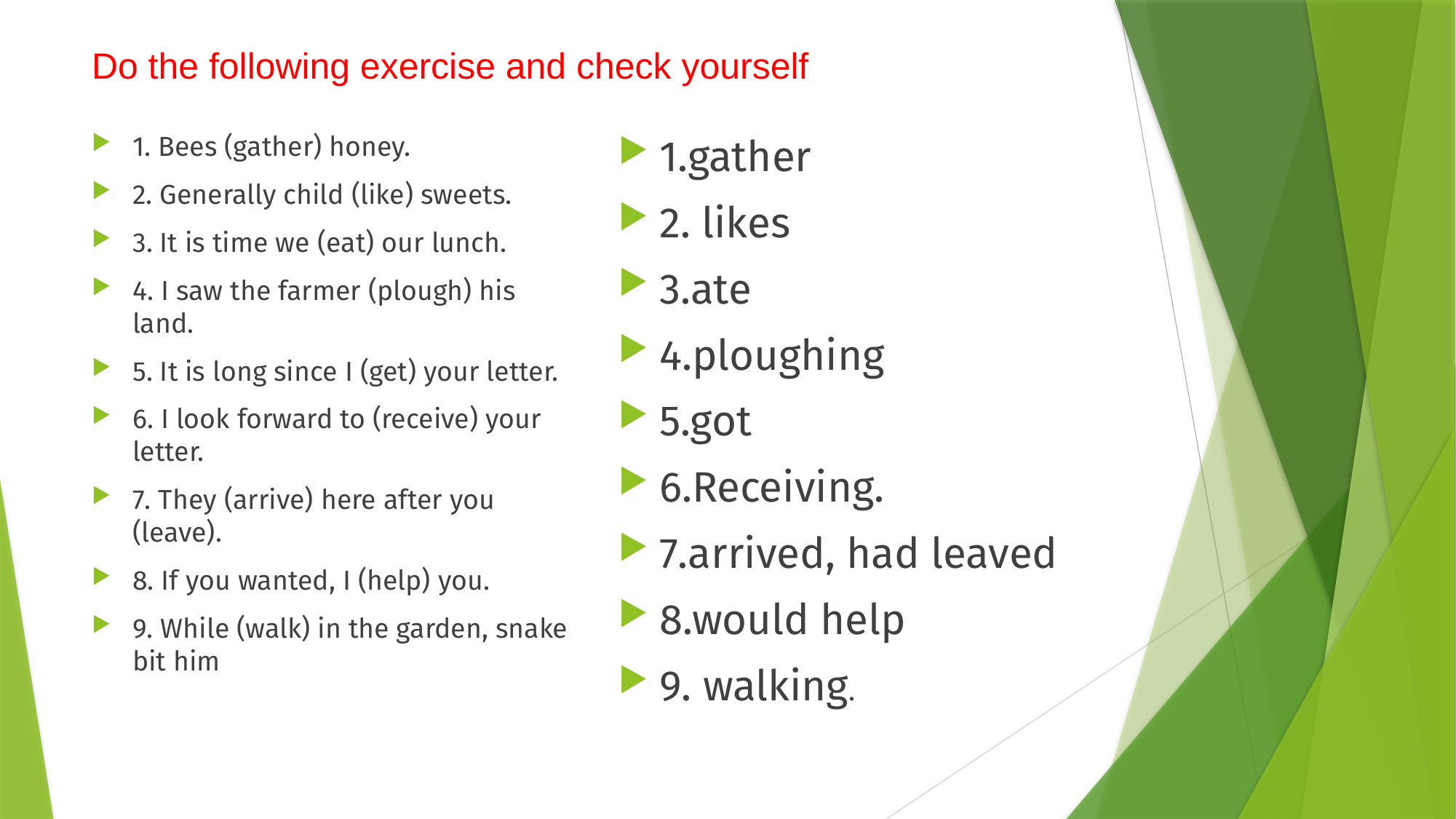

# Do the following exercise and check yourself
1. Bees (gather) honey.
2. Generally child (like) sweets.
3. It is time we (eat) our lunch.
4. I saw the farmer (plough) his land.
5. It is long since I (get) your letter.
6. I look forward to (receive) your letter.
7. They (arrive) here after you (leave).
8. If you wanted, I (help) you.
9. While (walk) in the garden, snake bit him

1.gather
2. likes
3.ate
4.ploughing
5.got
6.Receiving.
7.arrived, had leaved
8.would help
9. walking.